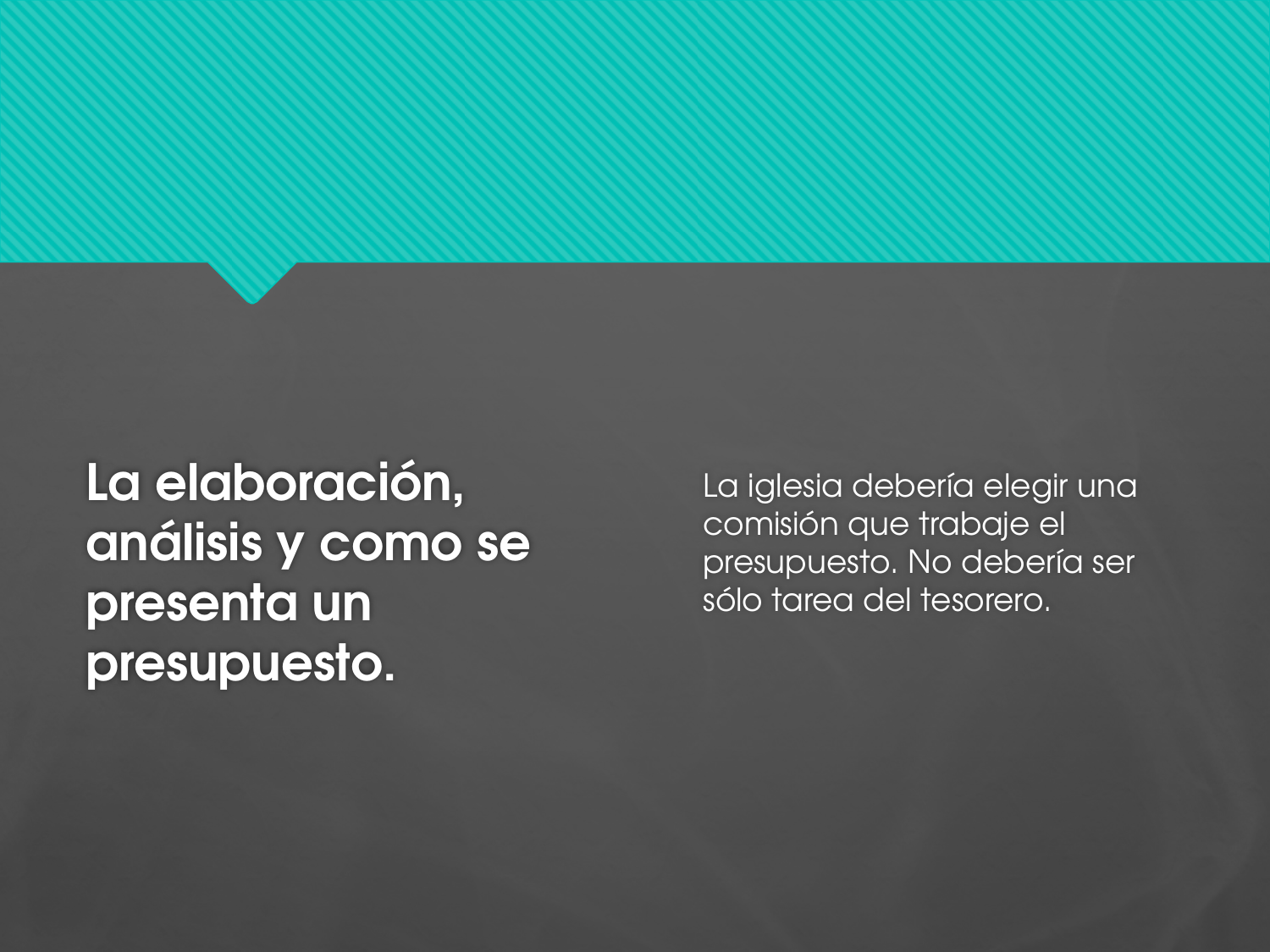

La iglesia debería elegir una comisión que trabaje el presupuesto. No debería ser sólo tarea del tesorero.
# La elaboración, análisis y como se presenta un presupuesto.